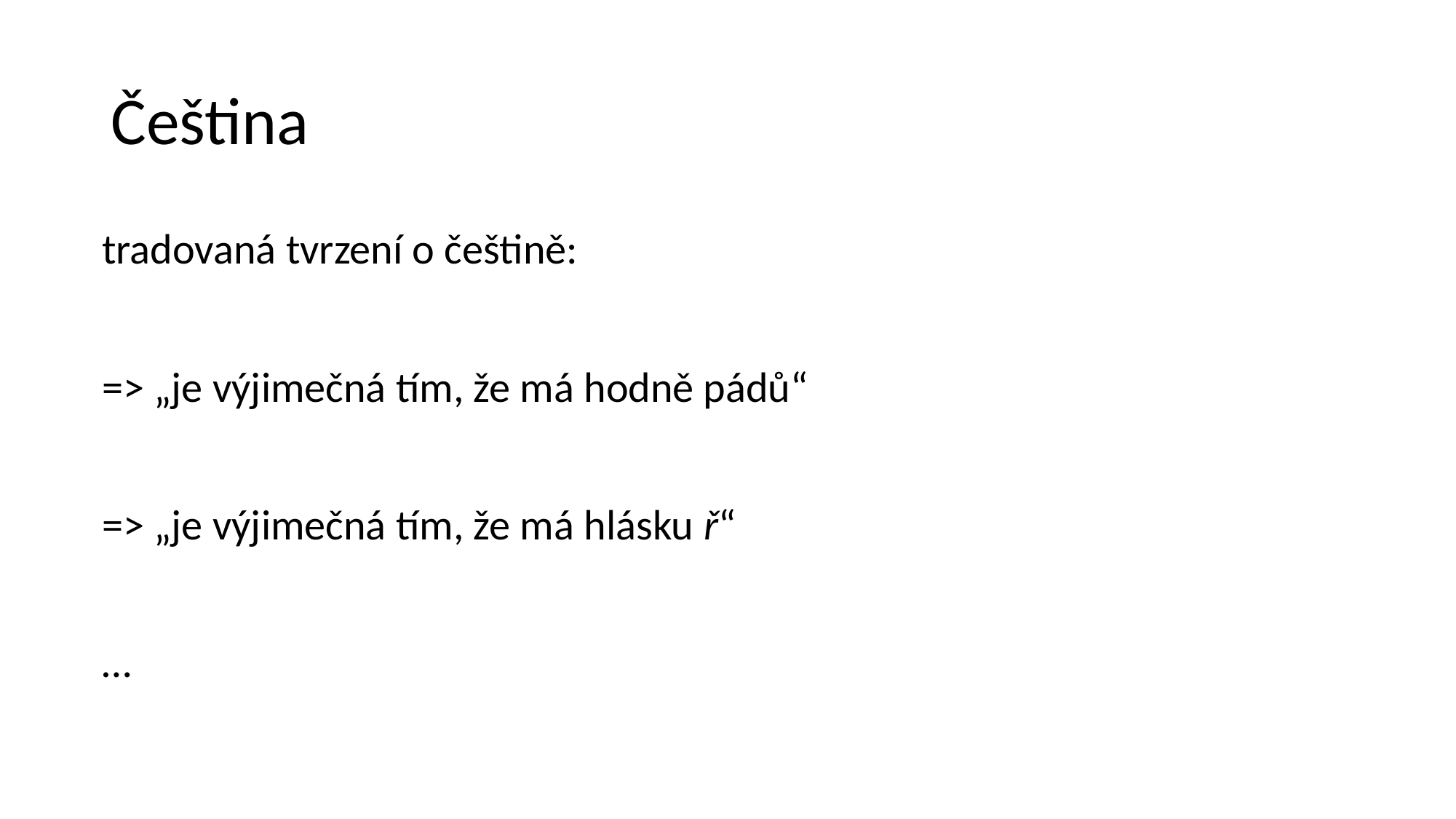

# Čeština

| tradovaná tvrzení o češtině: |  |
| --- | --- |
|  |  |
| => „je výjimečná tím, že má hodně pádů“ |  |
|  |  |
| => „je výjimečná tím, že má hlásku ř“ |  |
|  |  |
| … |  |
|  |  |